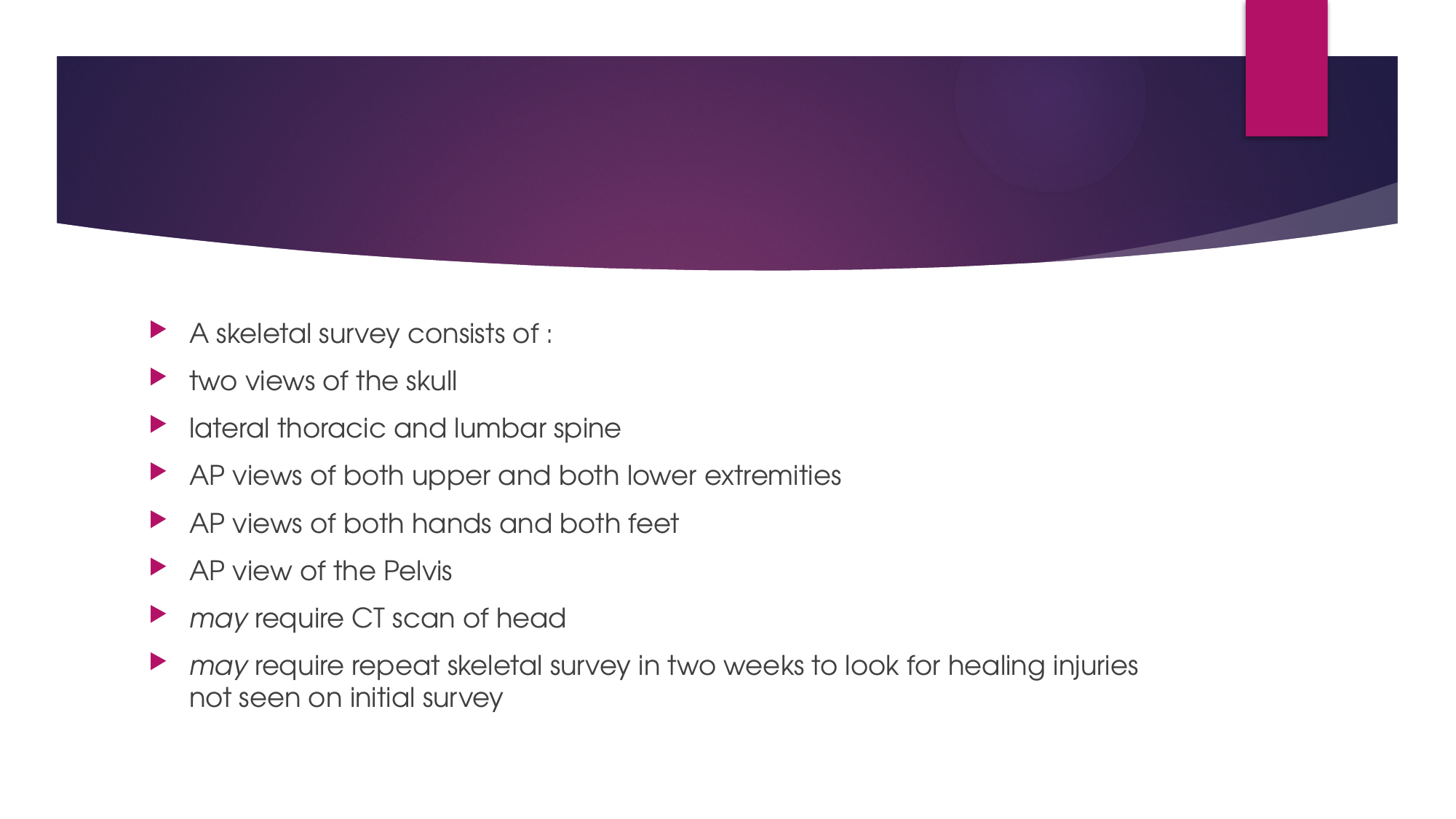

#
A skeletal survey consists of :
two views of the skull
lateral thoracic and lumbar spine
AP views of both upper and both lower extremities
AP views of both hands and both feet
AP view of the Pelvis
may require CT scan of head
may require repeat skeletal survey in two weeks to look for healing injuries not seen on initial survey